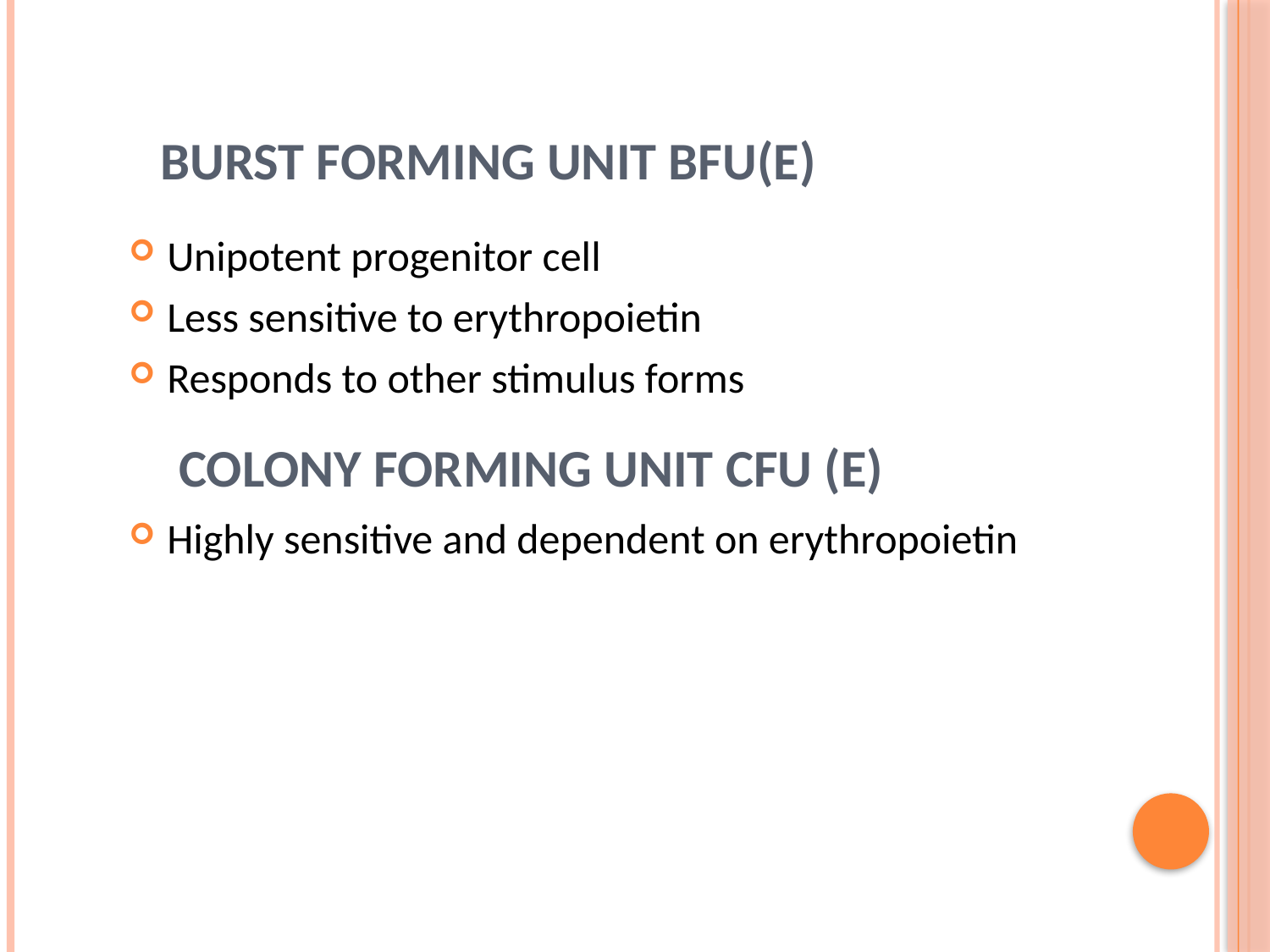

# Burst forming unit BFU(E)
Unipotent progenitor cell
Less sensitive to erythropoietin
Responds to other stimulus forms
   Colony forming unit CFU (e)
Highly sensitive and dependent on erythropoietin